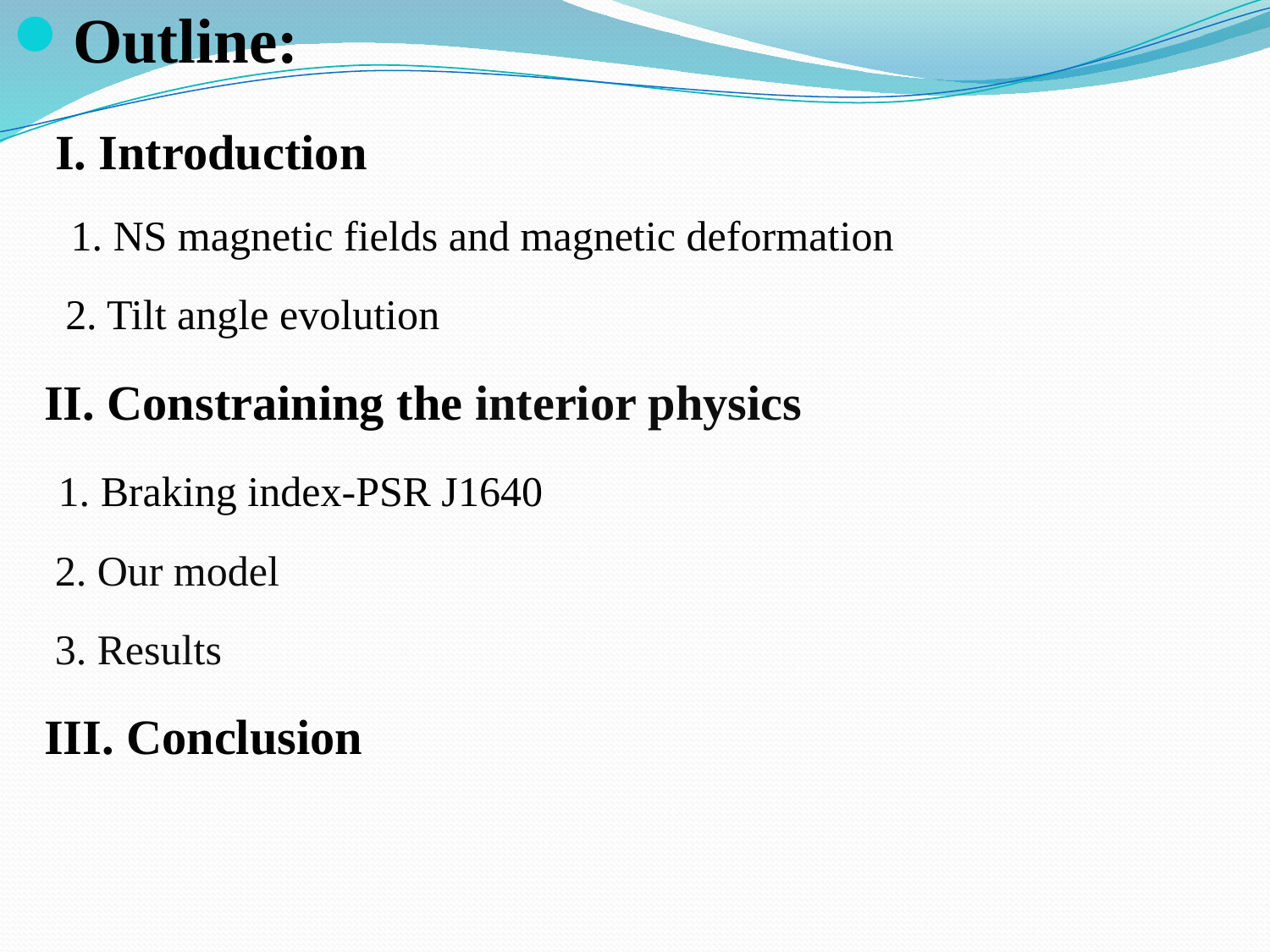

Outline:
   I. Introduction
      1. NS magnetic fields and magnetic deformation
     2. Tilt angle evolution
   II. Constraining the interior physics
    1. Braking index-PSR J1640
    2. Our model
    3. Results
   III. Conclusion